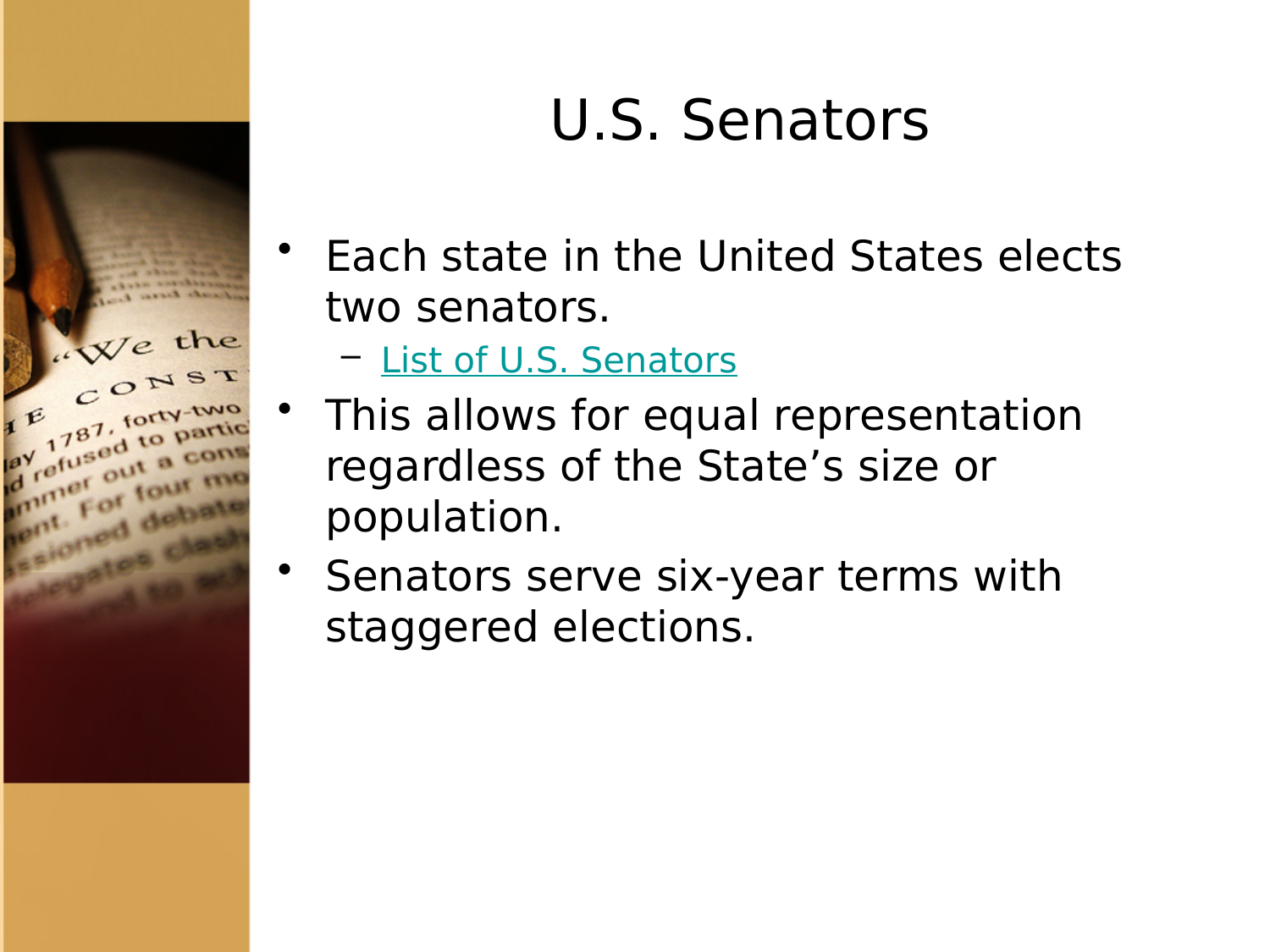

# U.S. Senators
Each state in the United States elects two senators.
List of U.S. Senators
This allows for equal representation regardless of the State’s size or population.
Senators serve six-year terms with staggered elections.